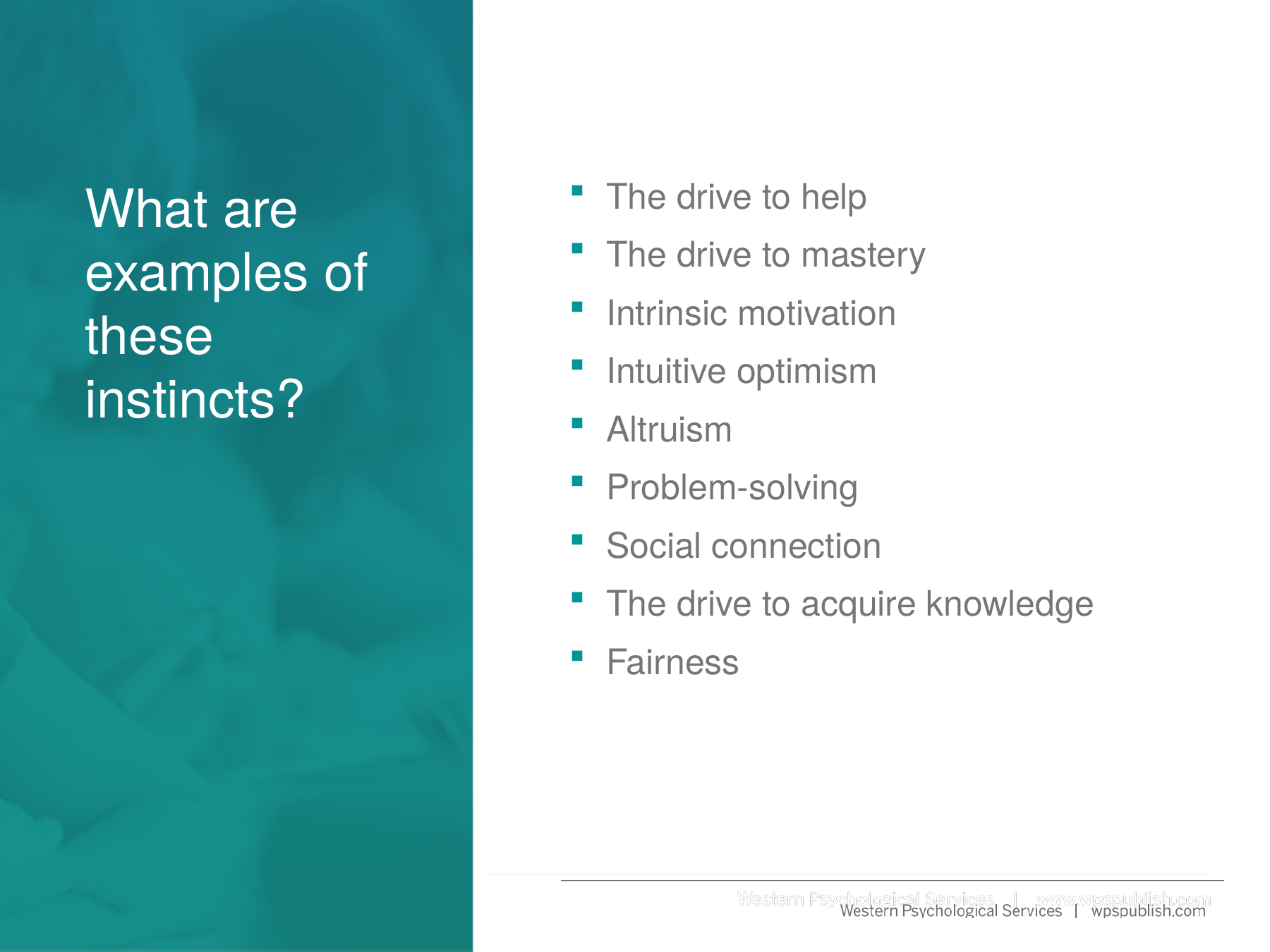

The drive to help
The drive to mastery
Intrinsic motivation
Intuitive optimism
Altruism
Problem-solving
Social connection
The drive to acquire knowledge
Fairness
# What are examples of these instincts?